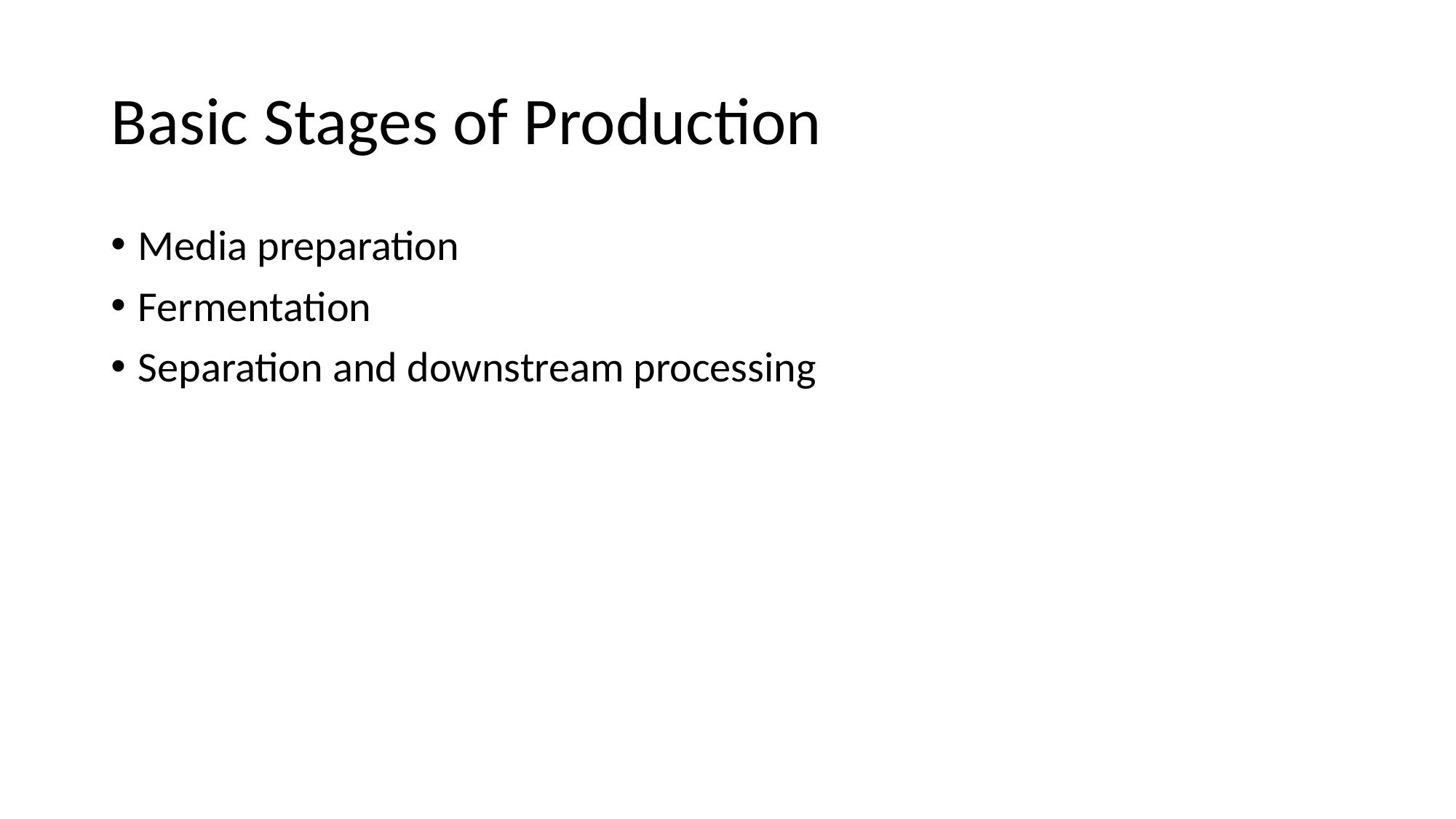

# Basic Stages of Production
Media preparation
Fermentation
Separation and downstream processing